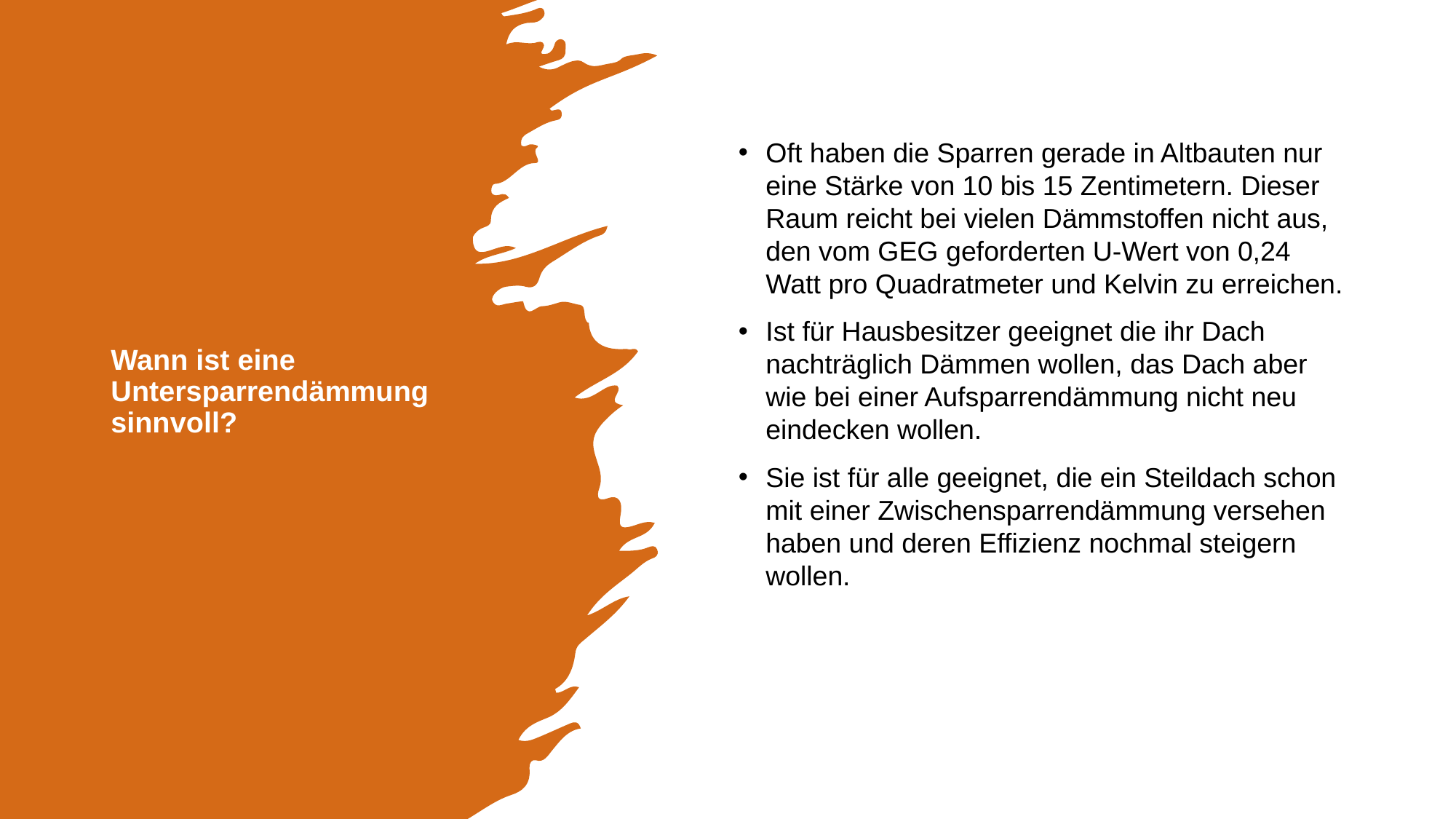

# Wann ist eine Untersparrendämmung sinnvoll?
Oft haben die Sparren gerade in Altbauten nur eine Stärke von 10 bis 15 Zentimetern. Dieser Raum reicht bei vielen Dämmstoffen nicht aus, den vom GEG geforderten U-Wert von 0,24 Watt pro Quadratmeter und Kelvin zu erreichen.
Ist für Hausbesitzer geeignet die ihr Dach nachträglich Dämmen wollen, das Dach aber wie bei einer Aufsparrendämmung nicht neu eindecken wollen.
Sie ist für alle geeignet, die ein Steildach schon mit einer Zwischensparrendämmung versehen haben und deren Effizienz nochmal steigern wollen.